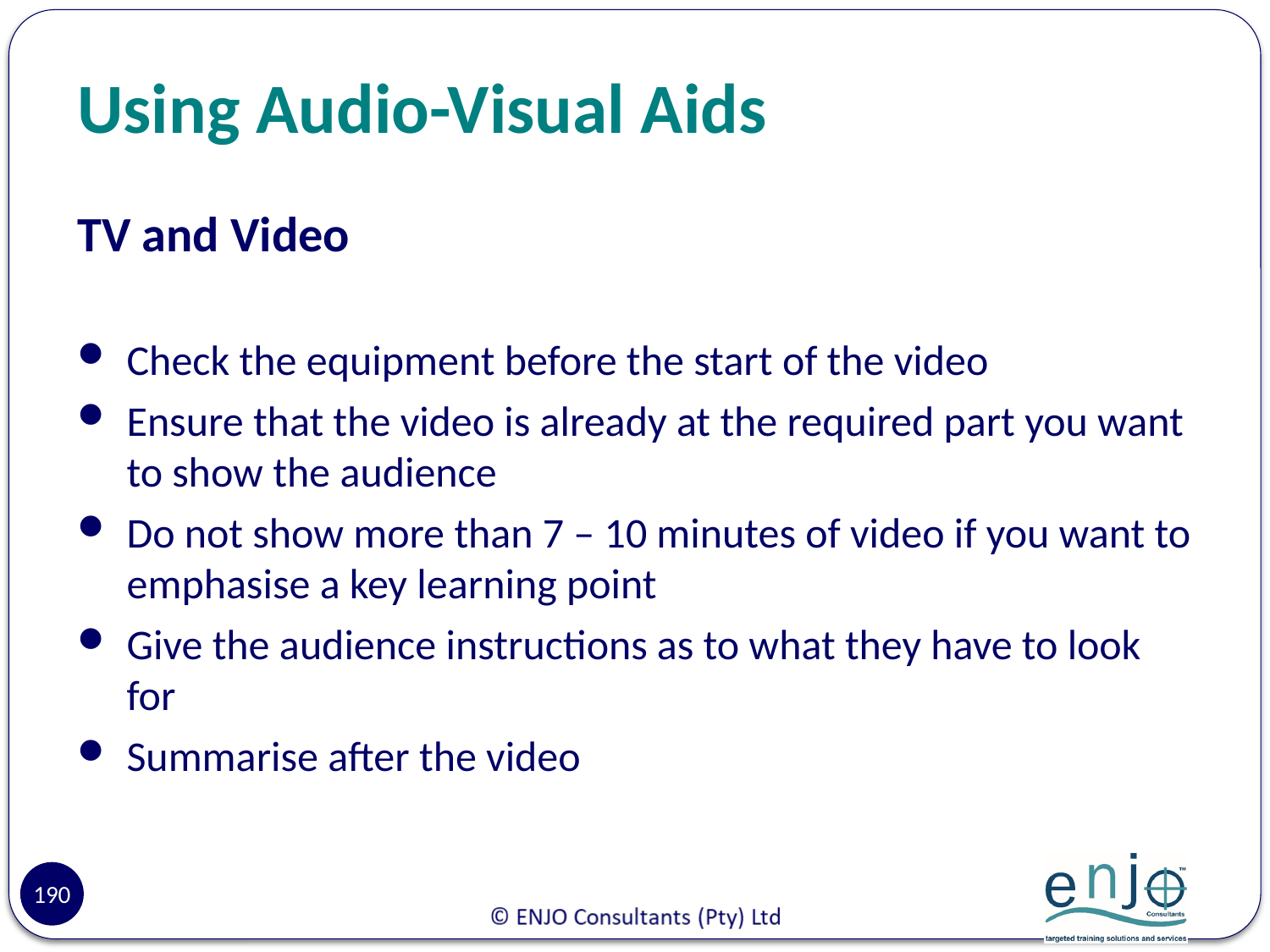

# Using Audio-Visual Aids
TV and Video

Check the equipment before the start of the video
Ensure that the video is already at the required part you want to show the audience
Do not show more than 7 – 10 minutes of video if you want to emphasise a key learning point
Give the audience instructions as to what they have to look for
Summarise after the video

190